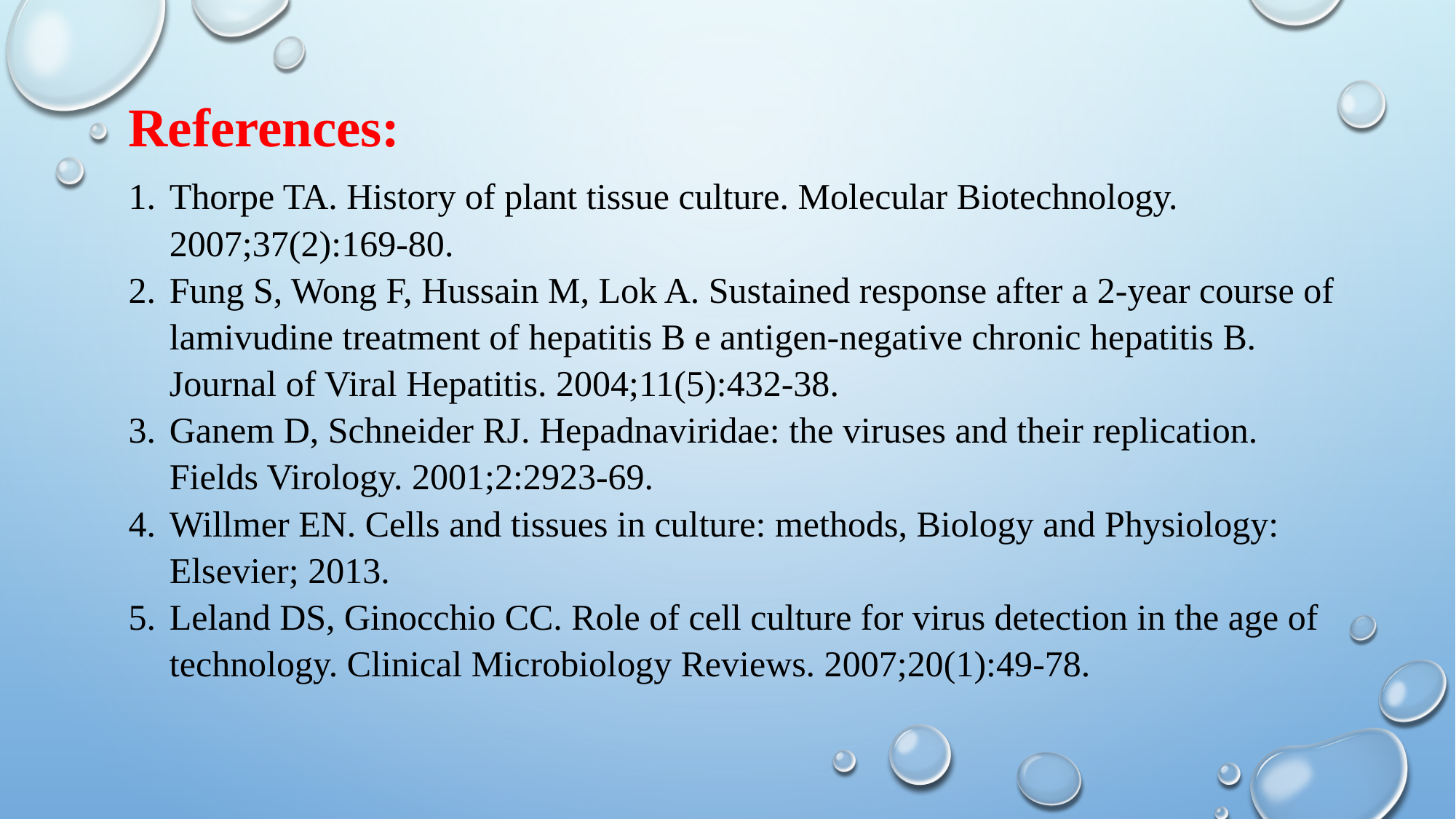

References:
Thorpe TA. History of plant tissue culture. Molecular Biotechnology. 2007;37(2):169-80.
Fung S, Wong F, Hussain M, Lok A. Sustained response after a 2-year course of lamivudine treatment of hepatitis B e antigen-negative chronic hepatitis B. Journal of Viral Hepatitis. 2004;11(5):432-38.
Ganem D, Schneider RJ. Hepadnaviridae: the viruses and their replication. Fields Virology. 2001;2:2923-69.
Willmer EN. Cells and tissues in culture: methods, Biology and Physiology: Elsevier; 2013.
Leland DS, Ginocchio CC. Role of cell culture for virus detection in the age of technology. Clinical Microbiology Reviews. 2007;20(1):49-78.